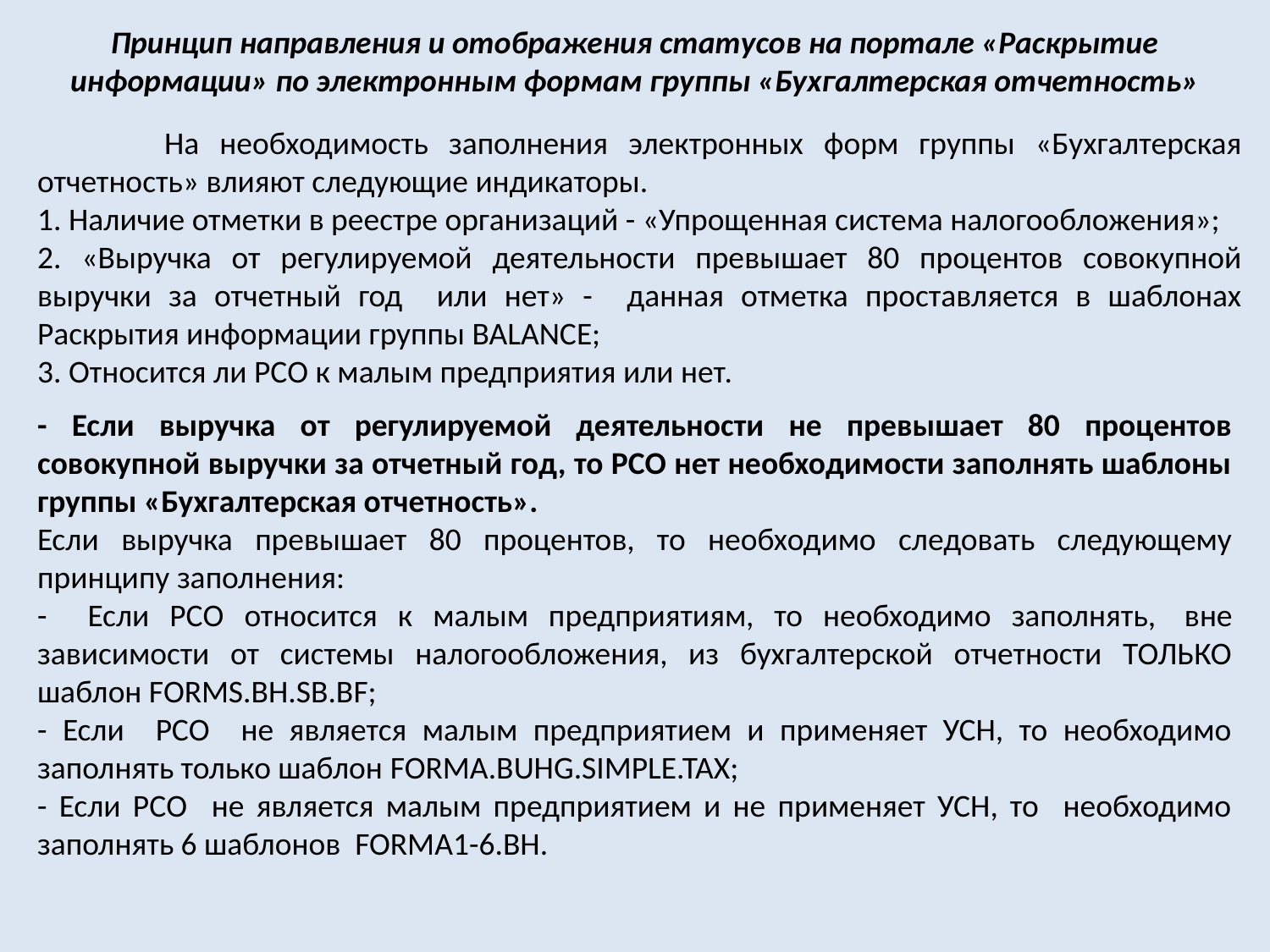

Принцип направления и отображения статусов на портале «Раскрытие информации» по электронным формам группы «Бухгалтерская отчетность»
	На необходимость заполнения электронных форм группы «Бухгалтерская отчетность» влияют следующие индикаторы.
1. Наличие отметки в реестре организаций - «Упрощенная система налогообложения»;
2. «Выручка от регулируемой деятельности превышает 80 процентов совокупной выручки за отчетный год  или нет» -  данная отметка проставляется в шаблонах Раскрытия информации группы BALANCE;
3. Относится ли РСО к малым предприятия или нет.
- Если выручка от регулируемой деятельности не превышает 80 процентов совокупной выручки за отчетный год, то РСО нет необходимости заполнять шаблоны группы «Бухгалтерская отчетность».
Если выручка превышает 80 процентов, то необходимо следовать следующему принципу заполнения:
-  Если РСО относится к малым предприятиям, то необходимо заполнять,  вне зависимости от системы налогообложения, из бухгалтерской отчетности ТОЛЬКО шаблон FORMS.BH.SB.BF;
- Если  РСО  не является малым предприятием и применяет УСН, то необходимо заполнять только шаблон FORMA.BUHG.SIMPLE.TAX;
- Если РСО  не является малым предприятием и не применяет УСН, то  необходимо заполнять 6 шаблонов  FORMA1-6.BH.